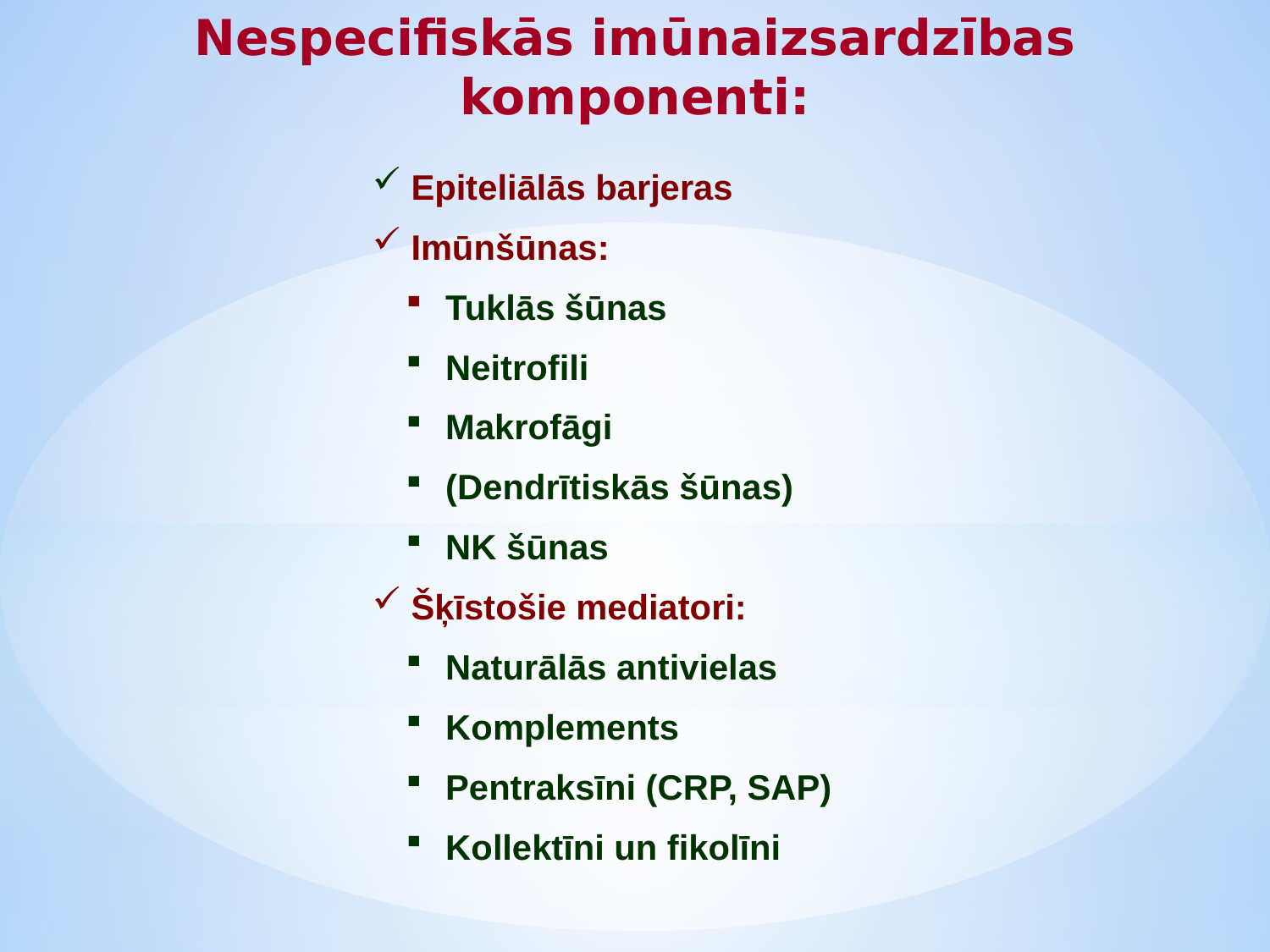

Nespecifiskās imūnaizsardzības komponenti:
 Epiteliālās barjeras
 Imūnšūnas:
 Tuklās šūnas
 Neitrofili
 Makrofāgi
 (Dendrītiskās šūnas)
 NK šūnas
 Šķīstošie mediatori:
 Naturālās antivielas
 Komplements
 Pentraksīni (CRP, SAP)
 Kollektīni un fikolīni